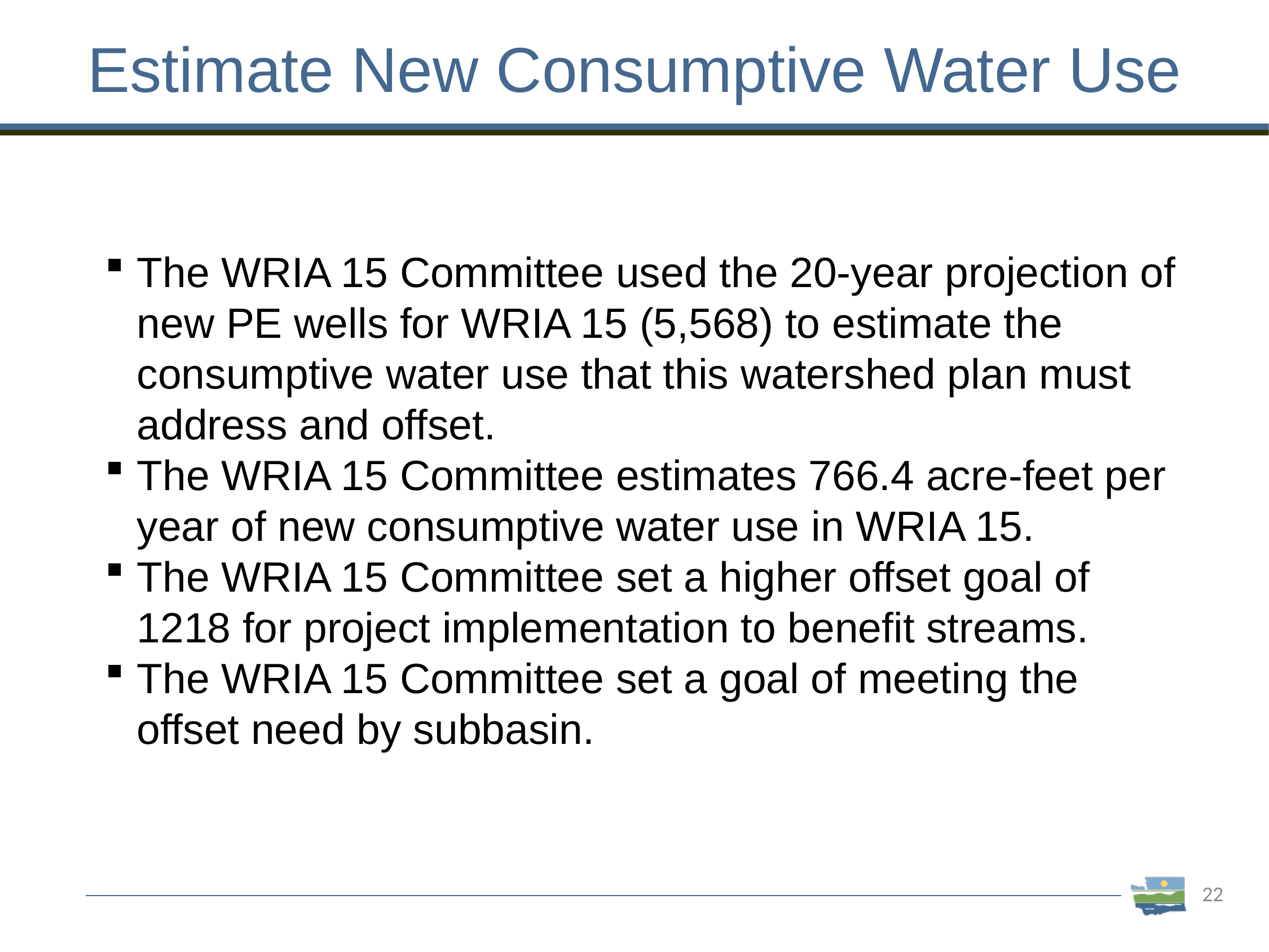

# Estimate New Consumptive Water Use

The WRIA 15 Committee used the 20-year projection of new PE wells for WRIA 15 (5,568) to estimate the consumptive water use that this watershed plan must address and offset.
The WRIA 15 Committee estimates 766.4 acre-feet per year of new consumptive water use in WRIA 15.
The WRIA 15 Committee set a higher offset goal of 1218 for project implementation to benefit streams.
The WRIA 15 Committee set a goal of meeting the offset need by subbasin.

22